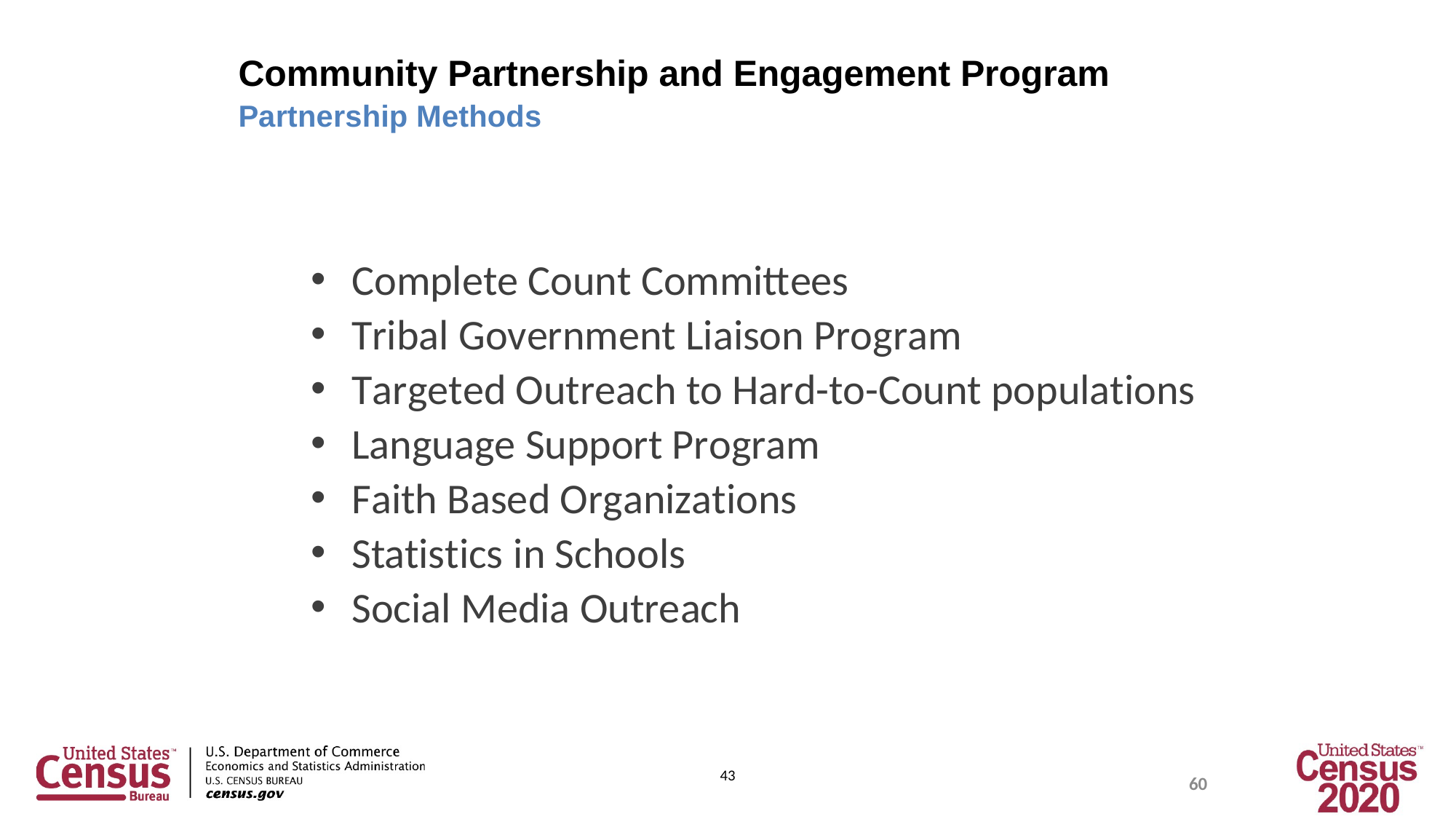

Community Partnership and Engagement Program
Partnership Methods

Complete Count Committees
Tribal Government Liaison Program
Targeted Outreach to Hard-to-Count populations
Language Support Program
Faith Based Organizations
Statistics in Schools
Social Media Outreach
43
60